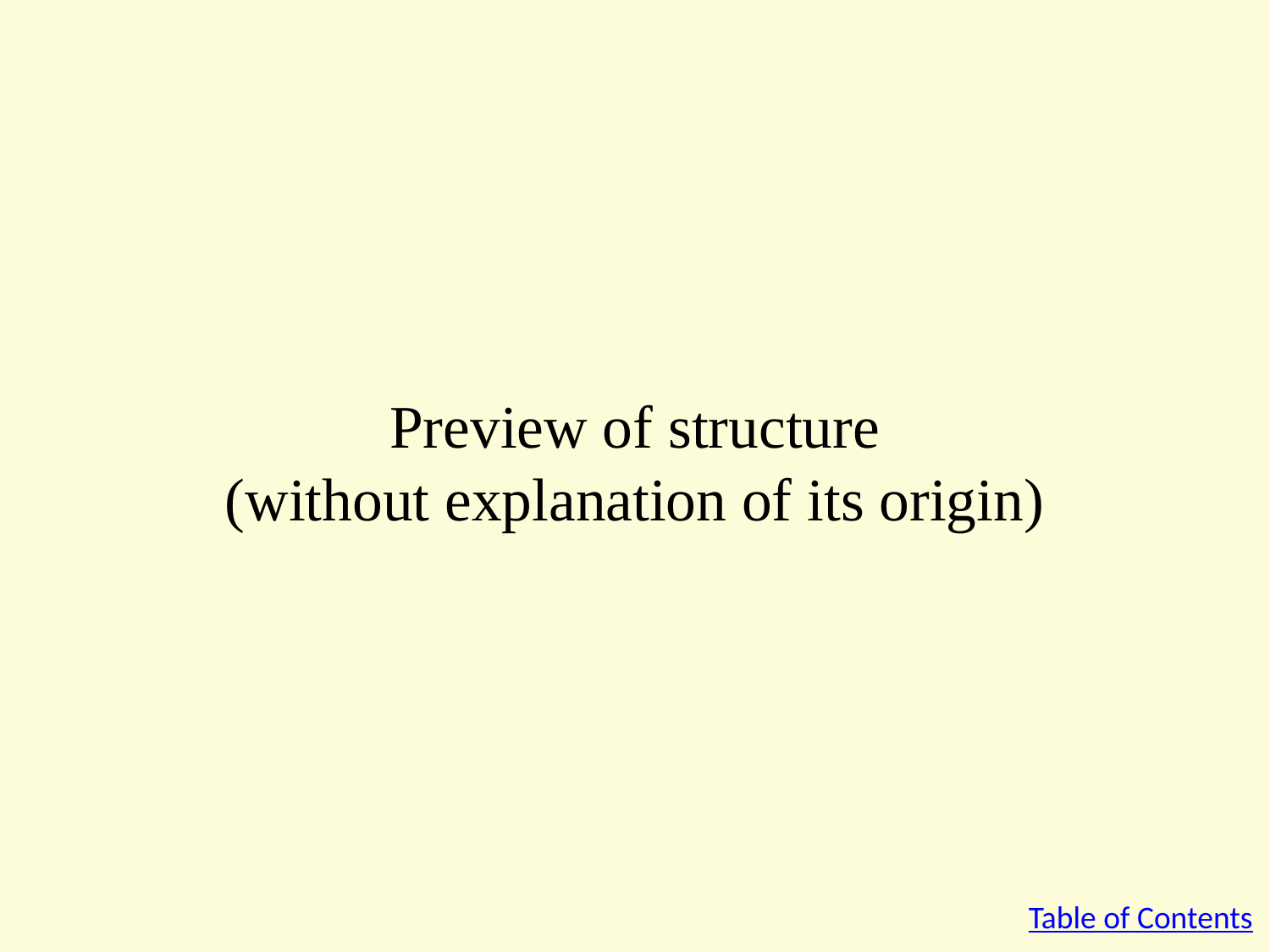

# Preview of structure (without explanation of its origin)
Table of Contents